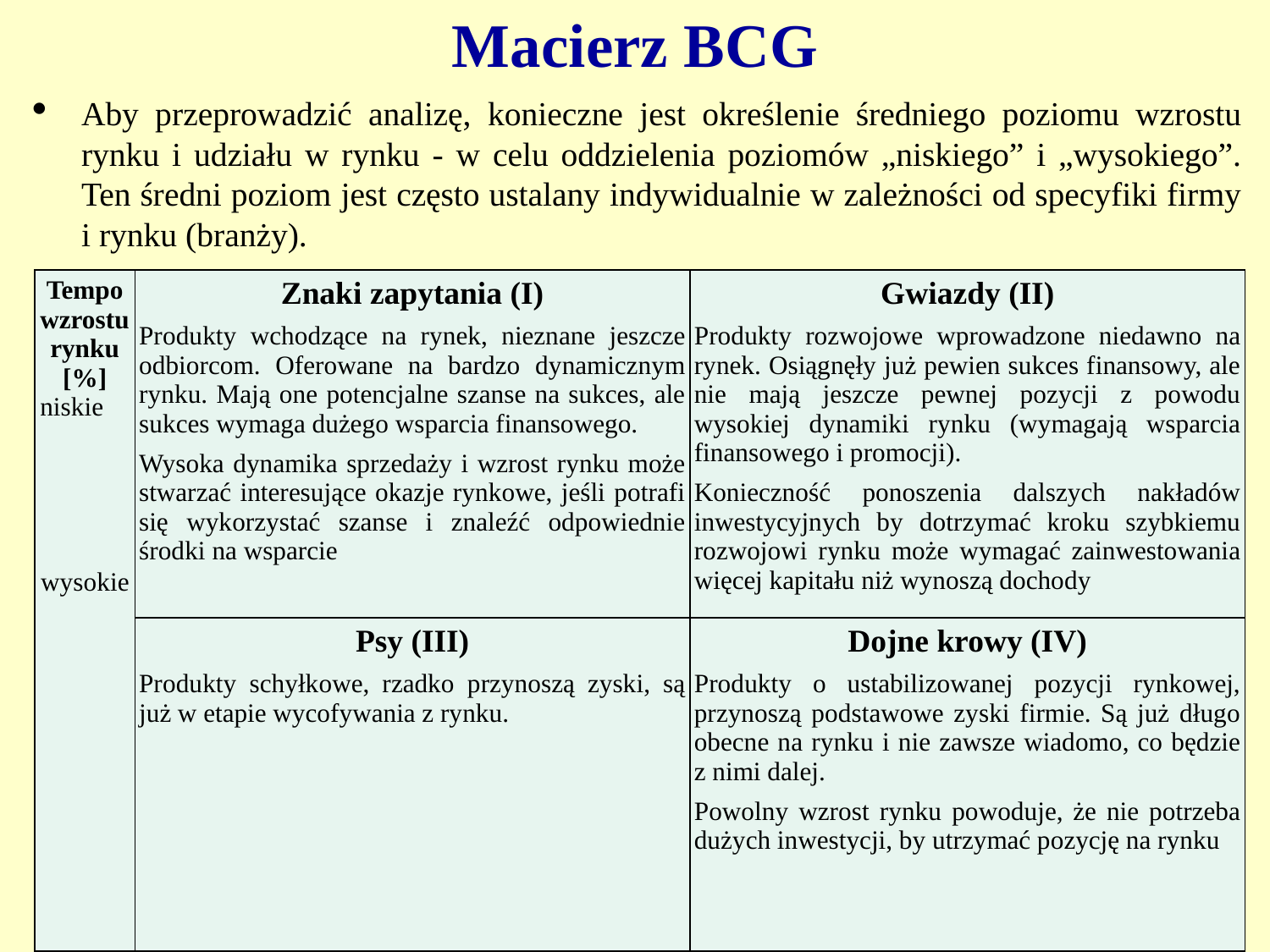

Macierz BCG
Aby przeprowadzić analizę, konieczne jest określenie średniego poziomu wzrostu rynku i udziału w rynku - w celu oddzielenia poziomów „niskiego” i „wysokiego”. Ten średni poziom jest często ustalany indywidualnie w zależności od specyfiki firmy i rynku (branży).
| Tempo wzrostu rynku [%] niskie wysokie | Znaki zapytania (I) Produkty wchodzące na rynek, nieznane jeszcze odbiorcom. Oferowane na bardzo dynamicznym rynku. Mają one potencjalne szanse na sukces, ale sukces wymaga dużego wsparcia finansowego. Wysoka dynamika sprzedaży i wzrost rynku może stwarzać interesujące okazje rynkowe, jeśli potrafi się wykorzystać szanse i znaleźć odpowiednie środki na wsparcie | Gwiazdy (II) Produkty rozwojowe wprowadzone niedawno na rynek. Osiągnęły już pewien sukces finansowy, ale nie mają jeszcze pewnej pozycji z powodu wysokiej dynamiki rynku (wymagają wsparcia finansowego i promocji). Konieczność ponoszenia dalszych nakładów inwestycyjnych by dotrzymać kroku szybkiemu rozwojowi rynku może wymagać zainwestowania więcej kapitału niż wynoszą dochody |
| --- | --- | --- |
|  | Psy (III) Produkty schyłkowe, rzadko przynoszą zyski, są już w etapie wycofywania z rynku. | Dojne krowy (IV) Produkty o ustabilizowanej pozycji rynkowej, przynoszą podstawowe zyski firmie. Są już długo obecne na rynku i nie zawsze wiadomo, co będzie z nimi dalej. Powolny wzrost rynku powoduje, że nie potrzeba dużych inwestycji, by utrzymać pozycję na rynku |
|  | Względny udział w rynku [%] niski wysoki |  |